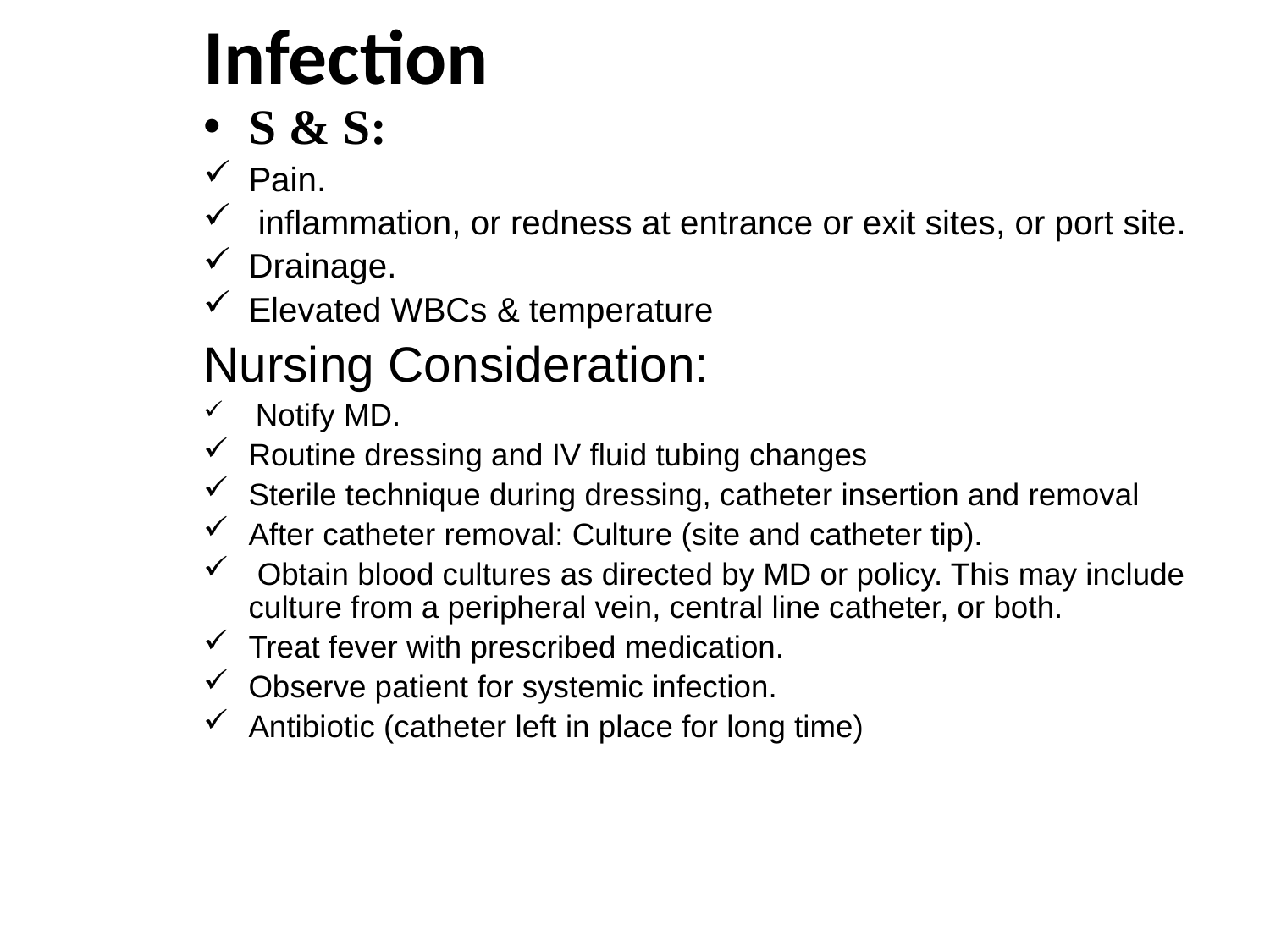

# Infection
S & S:
Pain.
 inflammation, or redness at entrance or exit sites, or port site.
Drainage.
Elevated WBCs & temperature
Nursing Consideration:
 Notify MD.
Routine dressing and IV fluid tubing changes
Sterile technique during dressing, catheter insertion and removal
After catheter removal: Culture (site and catheter tip).
 Obtain blood cultures as directed by MD or policy. This may include culture from a peripheral vein, central line catheter, or both.
Treat fever with prescribed medication.
Observe patient for systemic infection.
Antibiotic (catheter left in place for long time)